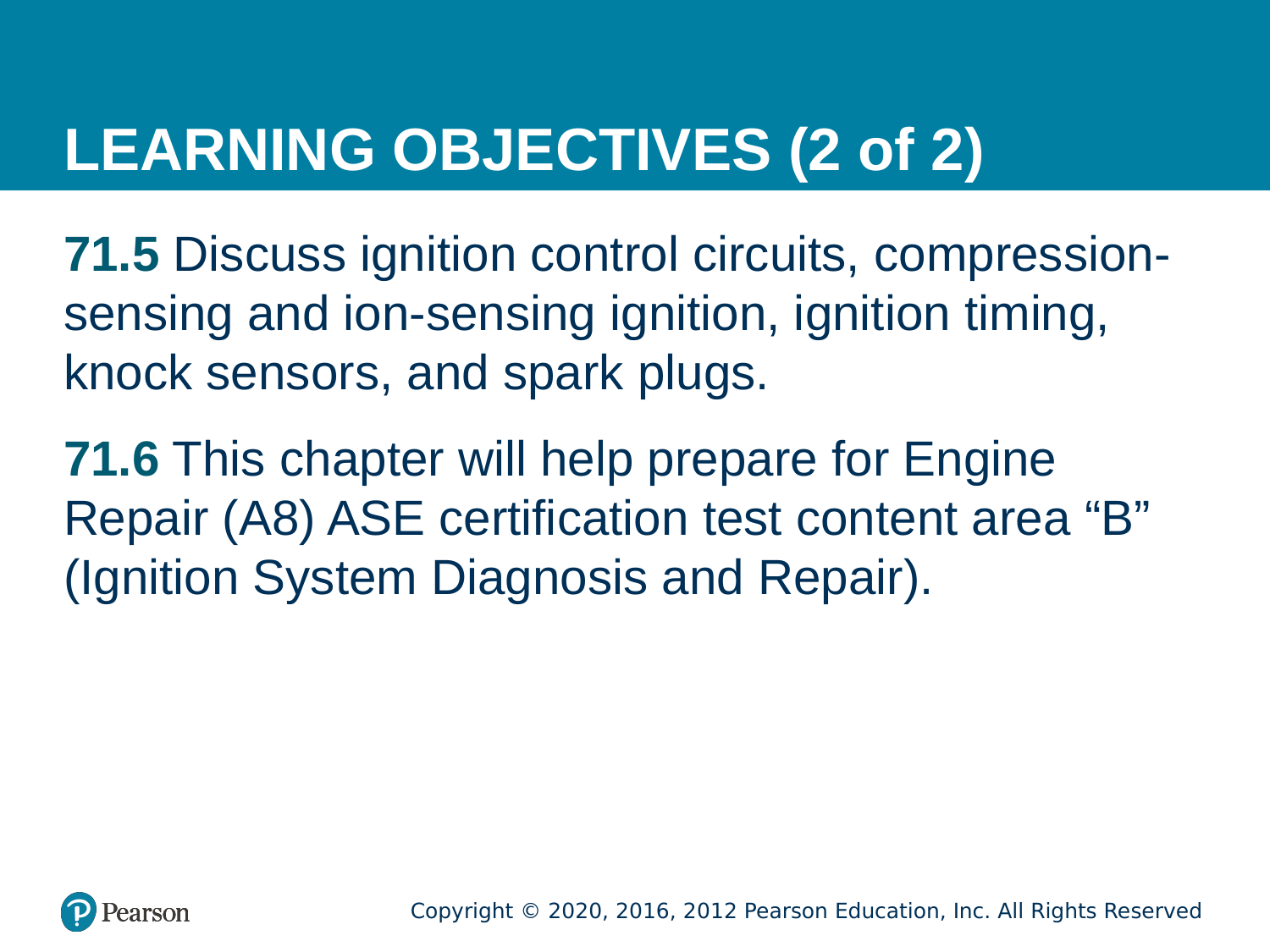

# LEARNING OBJECTIVES (2 of 2)
71.5 Discuss ignition control circuits, compression-sensing and ion-sensing ignition, ignition timing, knock sensors, and spark plugs.
71.6 This chapter will help prepare for Engine Repair (A8) ASE certification test content area “B” (Ignition System Diagnosis and Repair).